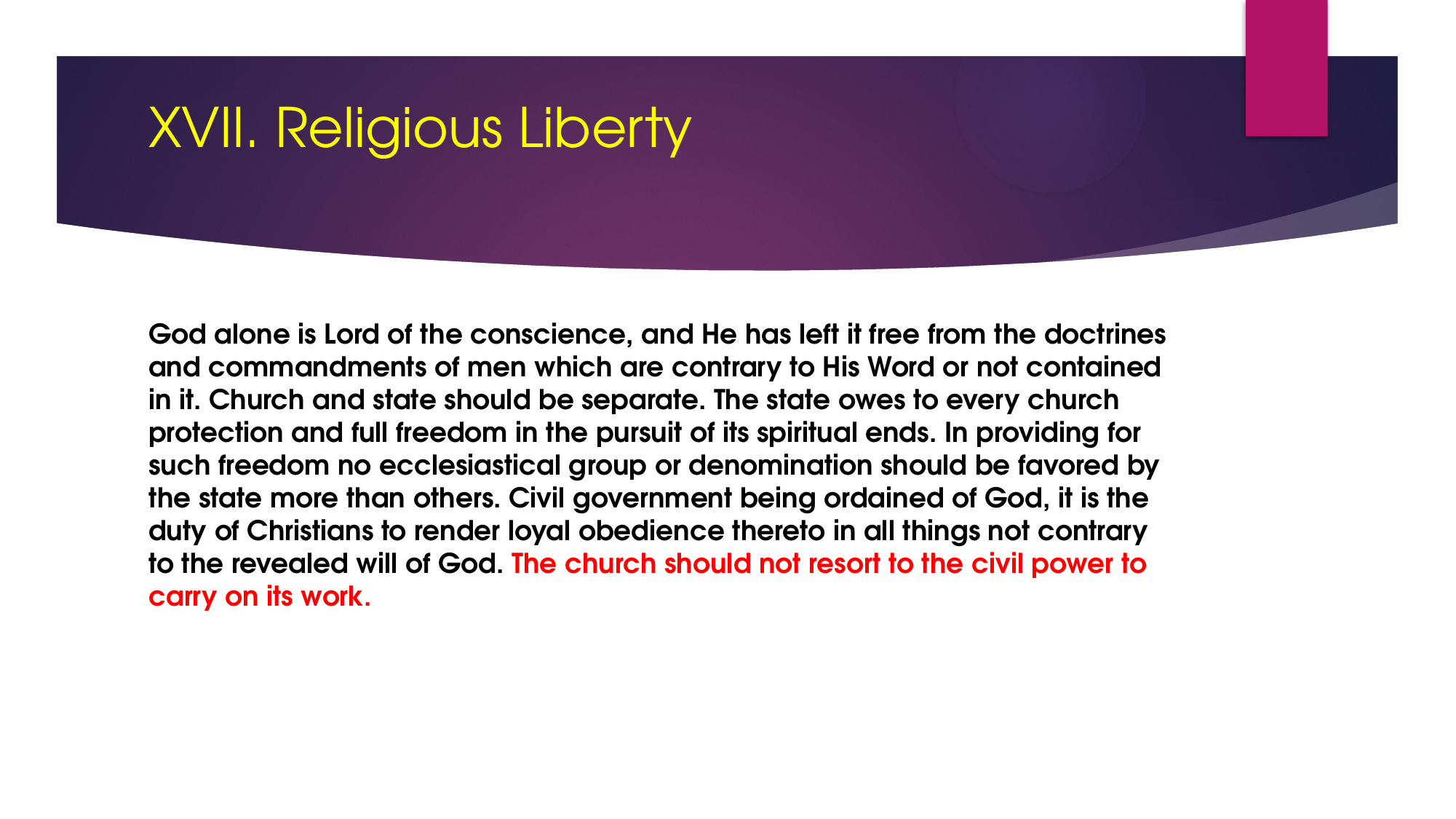

# XVII. Religious Liberty
God alone is Lord of the conscience, and He has left it free from the doctrines and commandments of men which are contrary to His Word or not contained in it. Church and state should be separate. The state owes to every church protection and full freedom in the pursuit of its spiritual ends. In providing for such freedom no ecclesiastical group or denomination should be favored by the state more than others. Civil government being ordained of God, it is the duty of Christians to render loyal obedience thereto in all things not contrary to the revealed will of God. The church should not resort to the civil power to carry on its work.